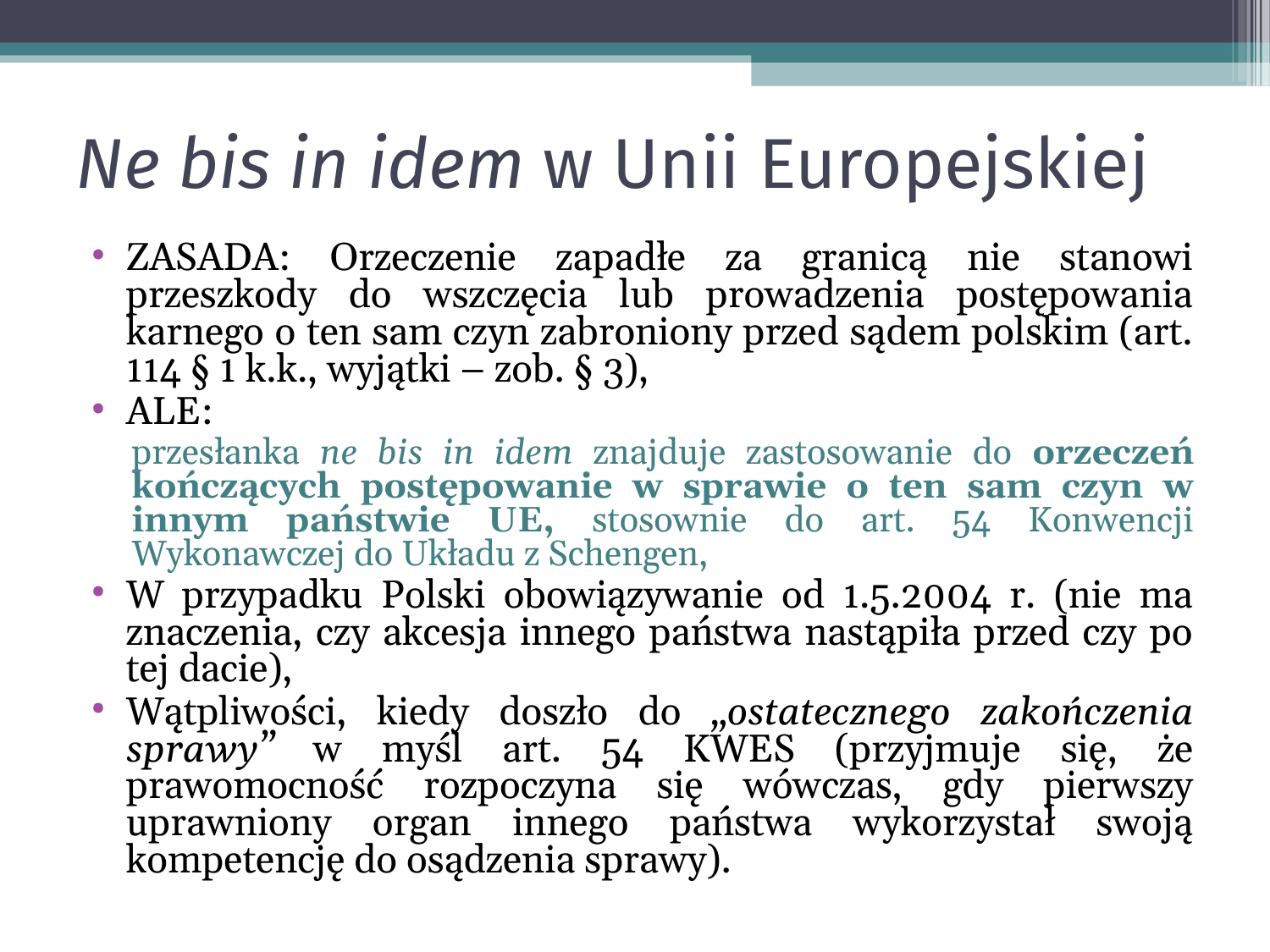

Ne bis in idem w Unii Europejskiej
ZASADA: Orzeczenie zapadłe za granicą nie stanowi przeszkody do wszczęcia lub prowadzenia postępowania karnego o ten sam czyn zabroniony przed sądem polskim (art. 114 § 1 k.k., wyjątki – zob. § 3),
ALE:
przesłanka ne bis in idem znajduje zastosowanie do orzeczeń kończących postępowanie w sprawie o ten sam czyn w innym państwie UE, stosownie do art. 54 Konwencji Wykonawczej do Układu z Schengen,
W przypadku Polski obowiązywanie od 1.5.2004 r. (nie ma znaczenia, czy akcesja innego państwa nastąpiła przed czy po tej dacie),
Wątpliwości, kiedy doszło do „ostatecznego zakończenia sprawy” w myśl art. 54 KWES (przyjmuje się, że prawomocność rozpoczyna się wówczas, gdy pierwszy uprawniony organ innego państwa wykorzystał swoją kompetencję do osądzenia sprawy).